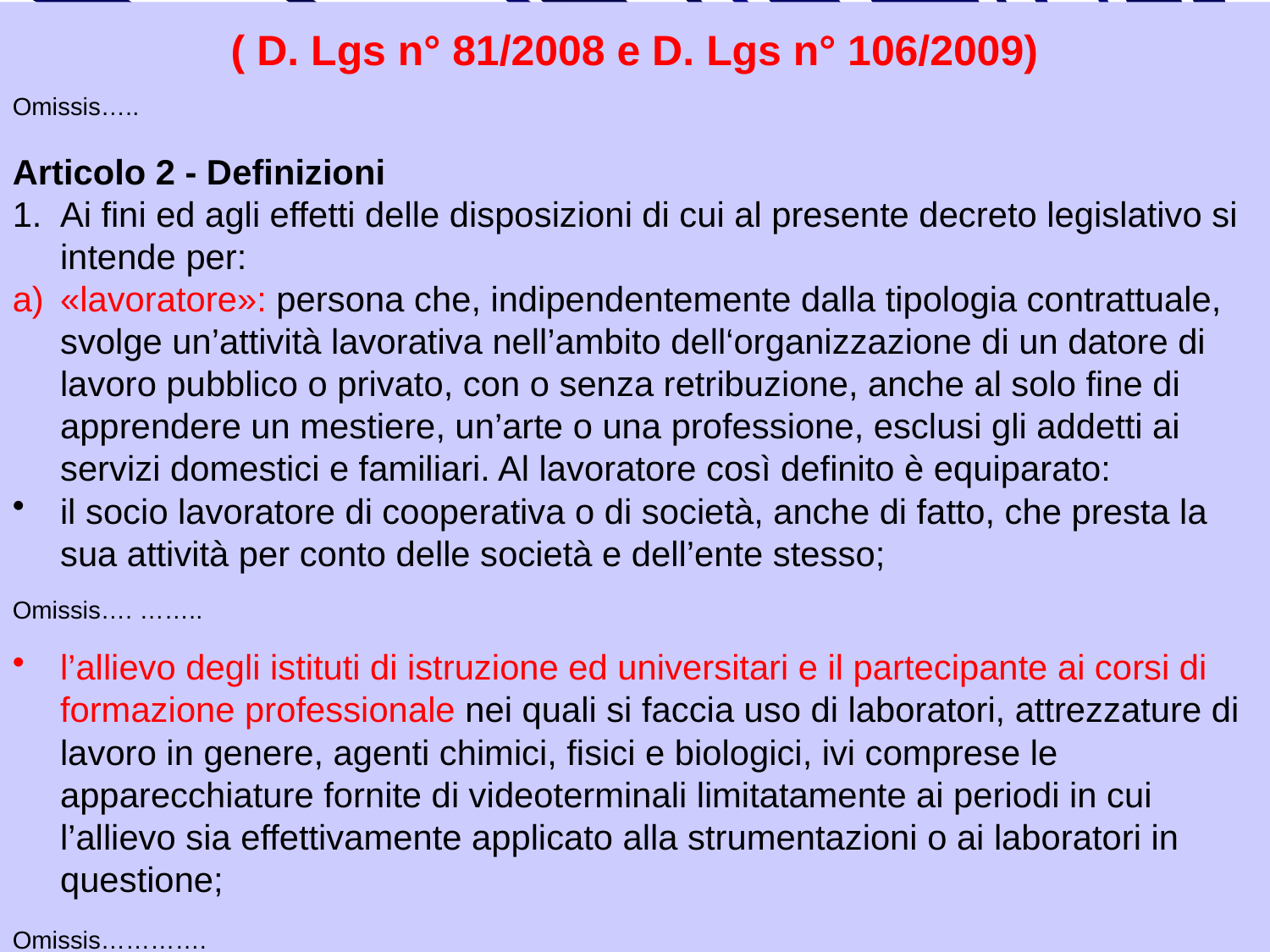

( D. Lgs n° 81/2008 e D. Lgs n° 106/2009)

Omissis…..

Articolo 2 - Definizioni
Ai fini ed agli effetti delle disposizioni di cui al presente decreto legislativo si intende per:
«lavoratore»: persona che, indipendentemente dalla tipologia contrattuale, svolge un’attività lavorativa nell’ambito dell‘organizzazione di un datore di lavoro pubblico o privato, con o senza retribuzione, anche al solo fine di apprendere un mestiere, un’arte o una professione, esclusi gli addetti ai servizi domestici e familiari. Al lavoratore così definito è equiparato:
il socio lavoratore di cooperativa o di società, anche di fatto, che presta la sua attività per conto delle società e dell’ente stesso;

Omissis…. ……..

l’allievo degli istituti di istruzione ed universitari e il partecipante ai corsi di formazione professionale nei quali si faccia uso di laboratori, attrezzature di lavoro in genere, agenti chimici, fisici e biologici, ivi comprese le apparecchiature fornite di videoterminali limitatamente ai periodi in cui l’allievo sia effettivamente applicato alla strumentazioni o ai laboratori in questione;

Omissis………….